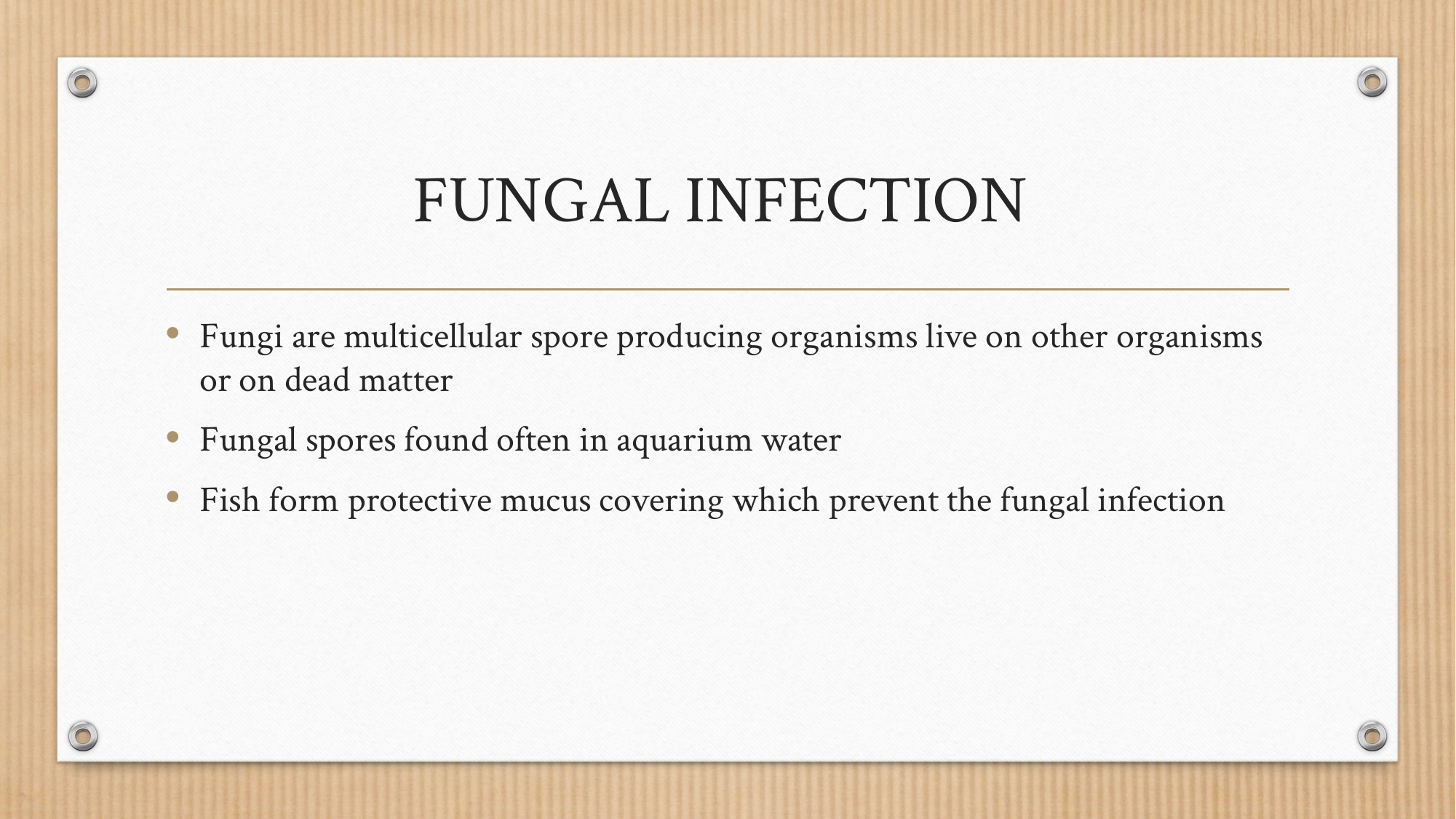

# FUNGAL INFECTION
Fungi are multicellular spore producing organisms live on other organisms or on dead matter
Fungal spores found often in aquarium water
Fish form protective mucus covering which prevent the fungal infection